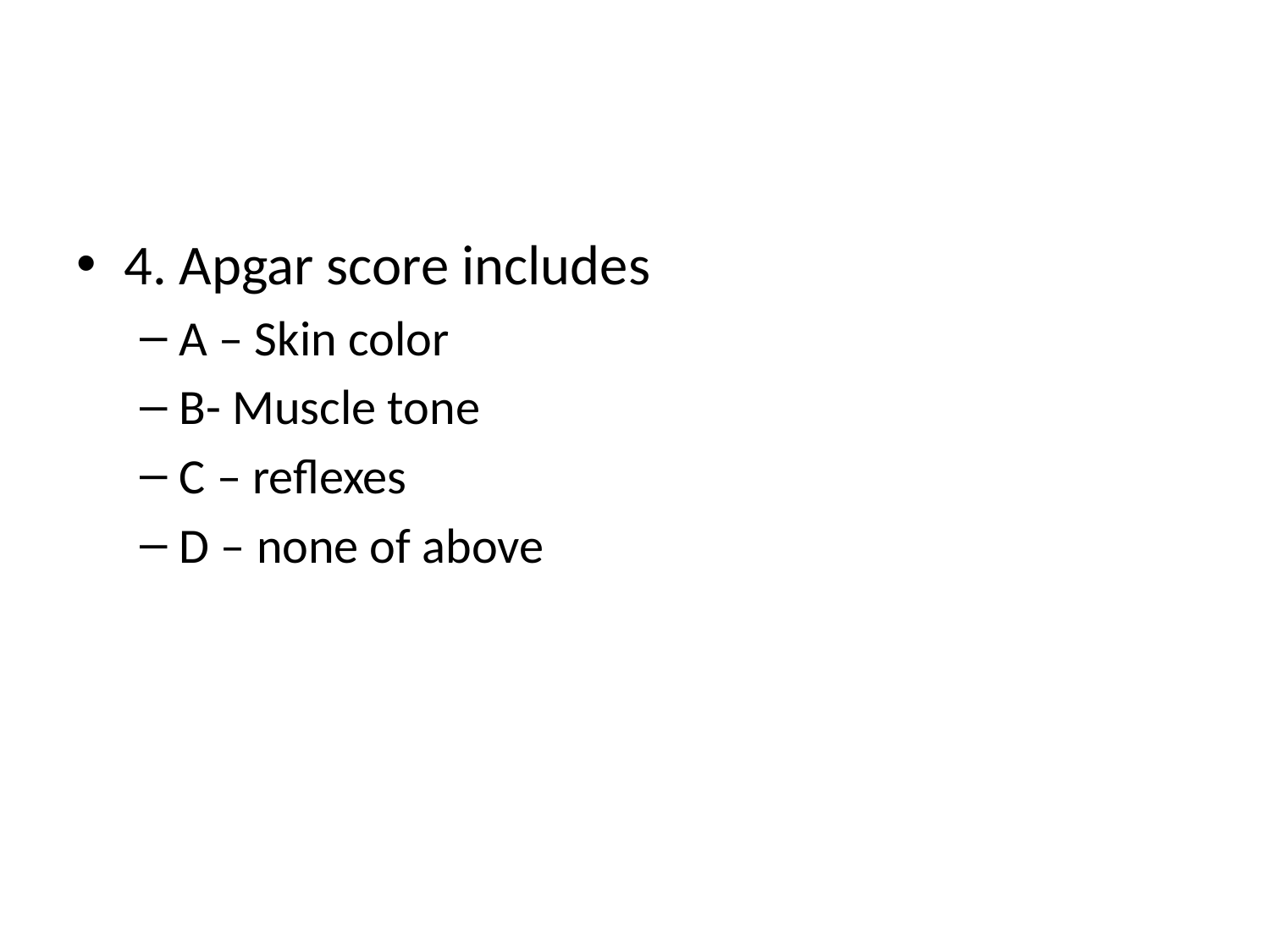

#
4. Apgar score includes
A – Skin color
B- Muscle tone
C – reflexes
D – none of above